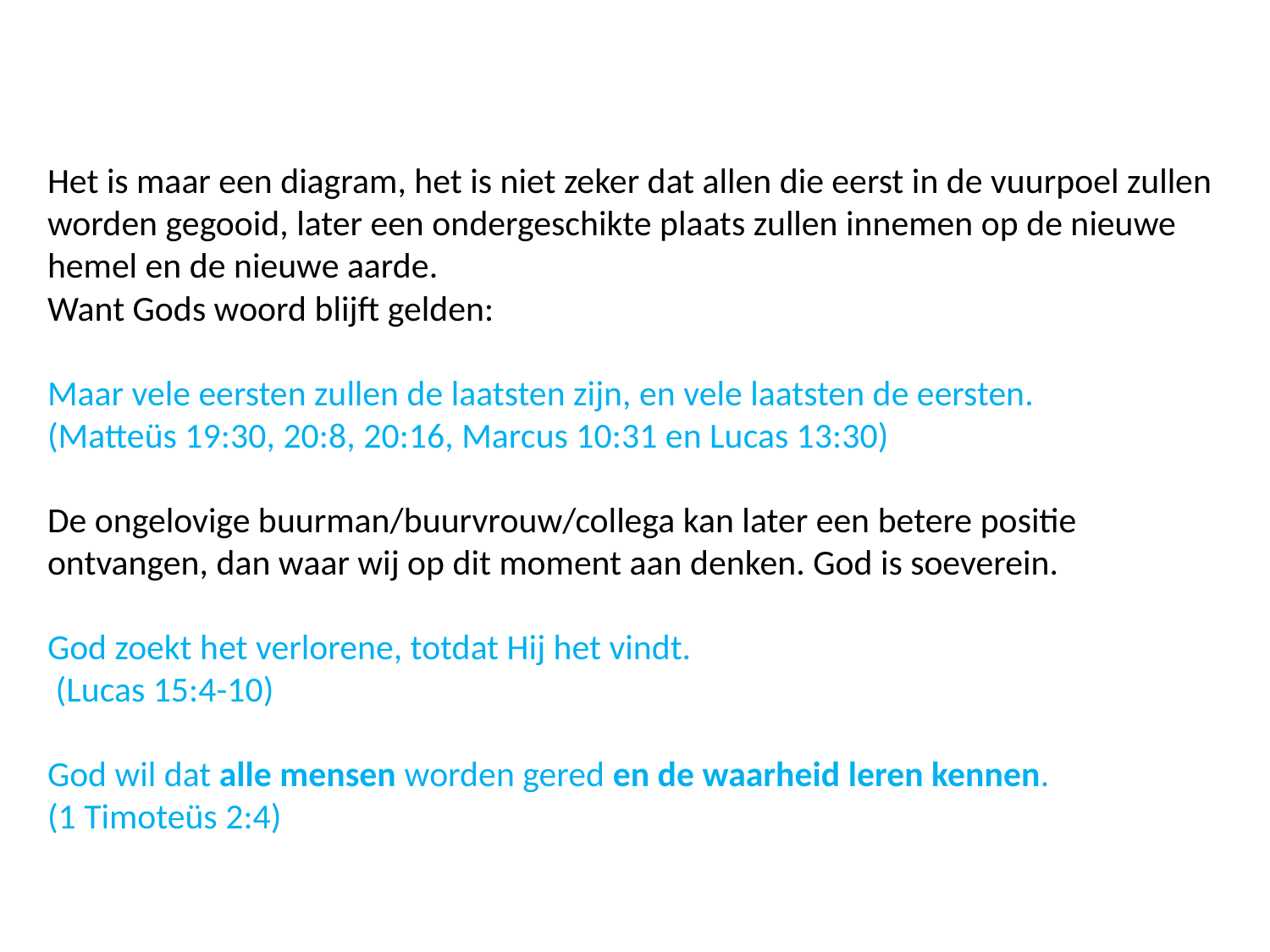

Het is maar een diagram, het is niet zeker dat allen die eerst in de vuurpoel zullen worden gegooid, later een ondergeschikte plaats zullen innemen op de nieuwe hemel en de nieuwe aarde.
Want Gods woord blijft gelden:

Maar vele eersten zullen de laatsten zijn, en vele laatsten de eersten.
(Matteüs 19:30, 20:8, 20:16, Marcus 10:31 en Lucas 13:30)

De ongelovige buurman/buurvrouw/collega kan later een betere positie ontvangen, dan waar wij op dit moment aan denken. God is soeverein.

God zoekt het verlorene, totdat Hij het vindt.
 (Lucas 15:4-10)

God wil dat alle mensen worden gered en de waarheid leren kennen.
(1 Timoteüs 2:4)